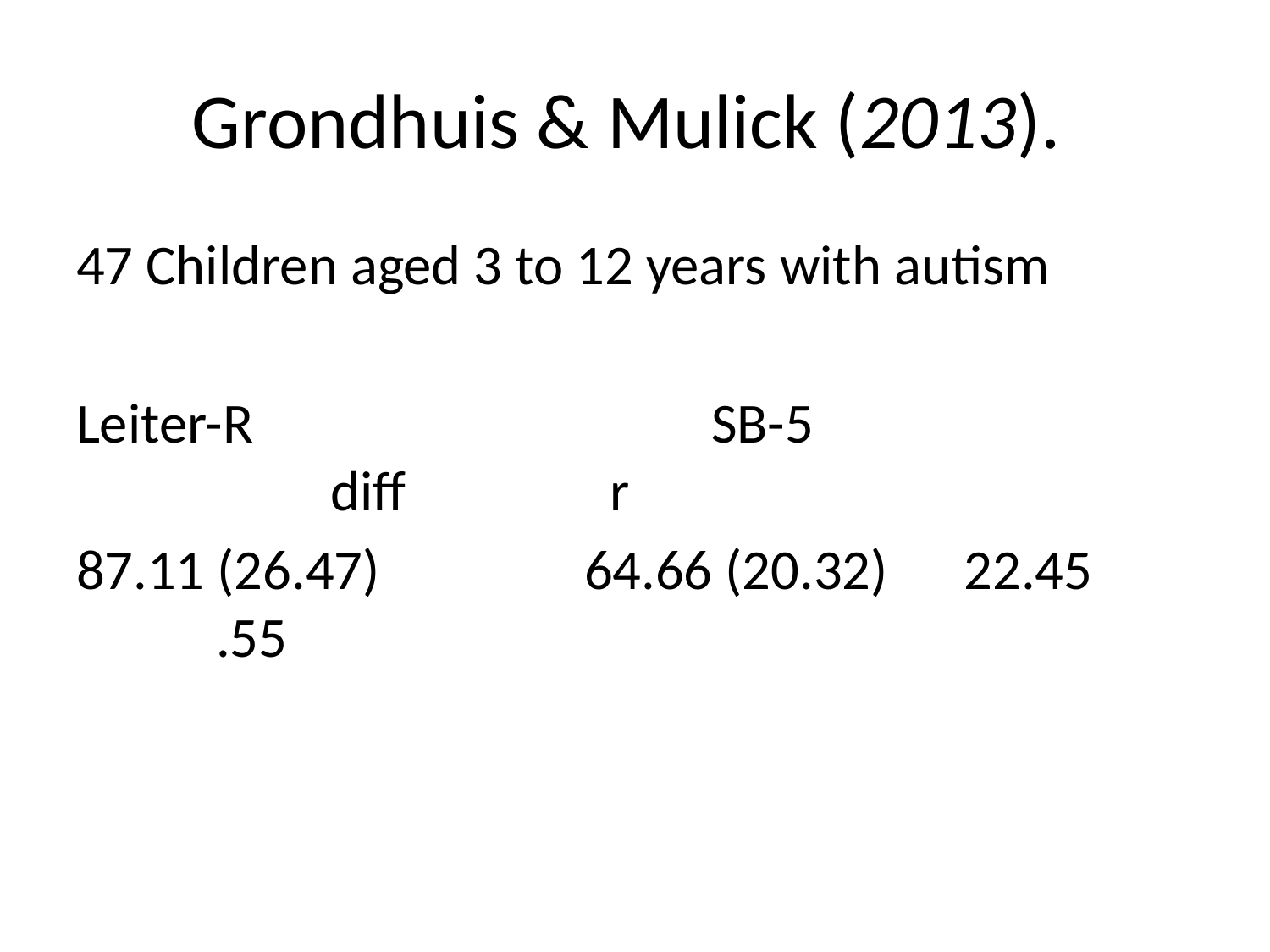

# Grondhuis & Mulick (2013).
47 Children aged 3 to 12 years with autism

Leiter-R				SB-5		  		 	diff		  r
87.11 (26.47)		64.66 (20.32)      22.45	 .55